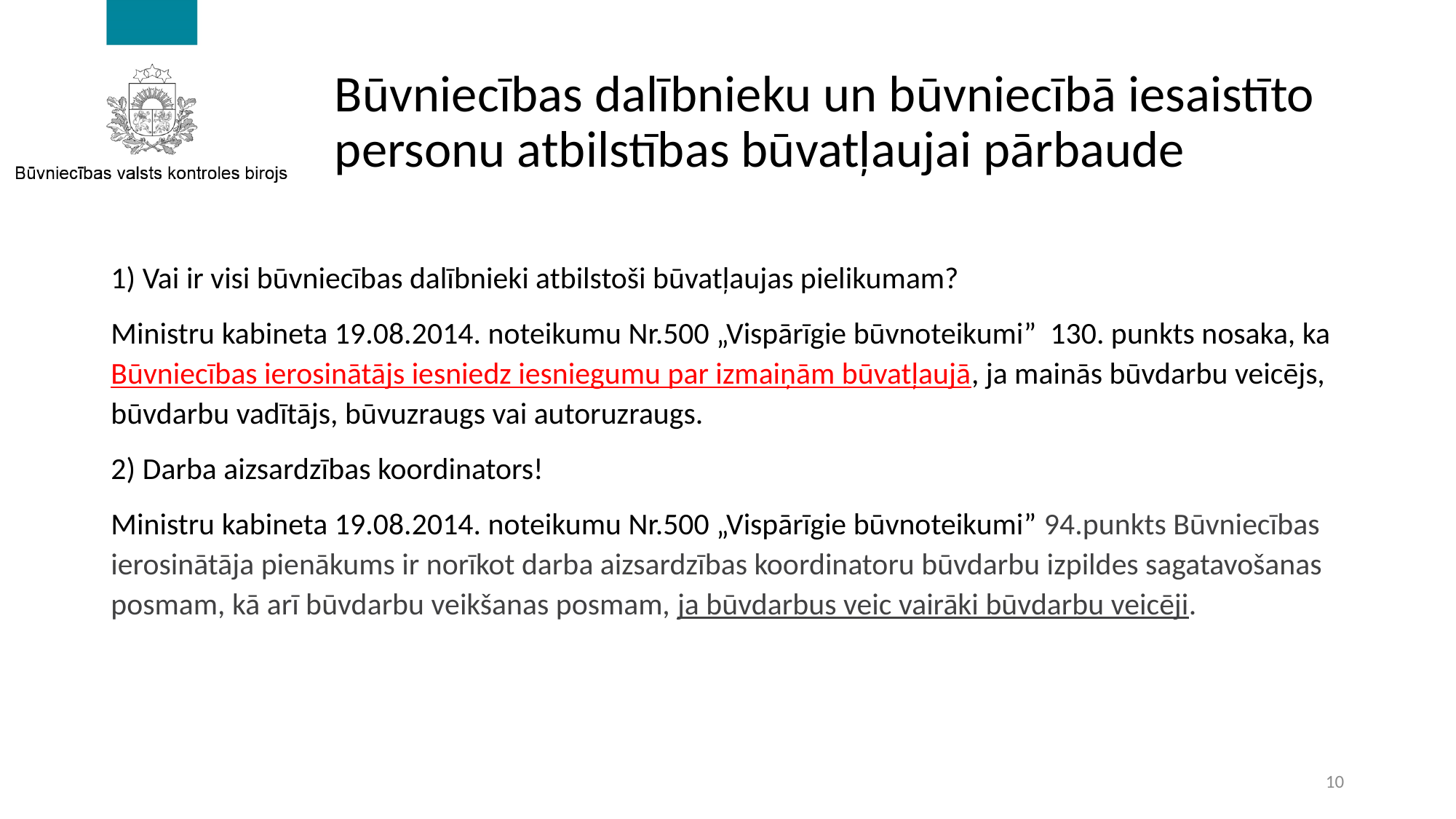

# Būvniecības dalībnieku un būvniecībā iesaistīto personu atbilstības būvatļaujai pārbaude
1) Vai ir visi būvniecības dalībnieki atbilstoši būvatļaujas pielikumam?
Ministru kabineta 19.08.2014. noteikumu Nr.500 „Vispārīgie būvnoteikumi”  130. punkts nosaka, ka Būvniecības ierosinātājs iesniedz iesniegumu par izmaiņām būvatļaujā, ja mainās būvdarbu veicējs, būvdarbu vadītājs, būvuzraugs vai autoruzraugs.
2) Darba aizsardzības koordinators!
Ministru kabineta 19.08.2014. noteikumu Nr.500 „Vispārīgie būvnoteikumi” 94.punkts Būvniecības ierosinātāja pienākums ir norīkot darba aizsardzības koordinatoru būvdarbu izpildes sagatavošanas posmam, kā arī būvdarbu veikšanas posmam, ja būvdarbus veic vairāki būvdarbu veicēji.